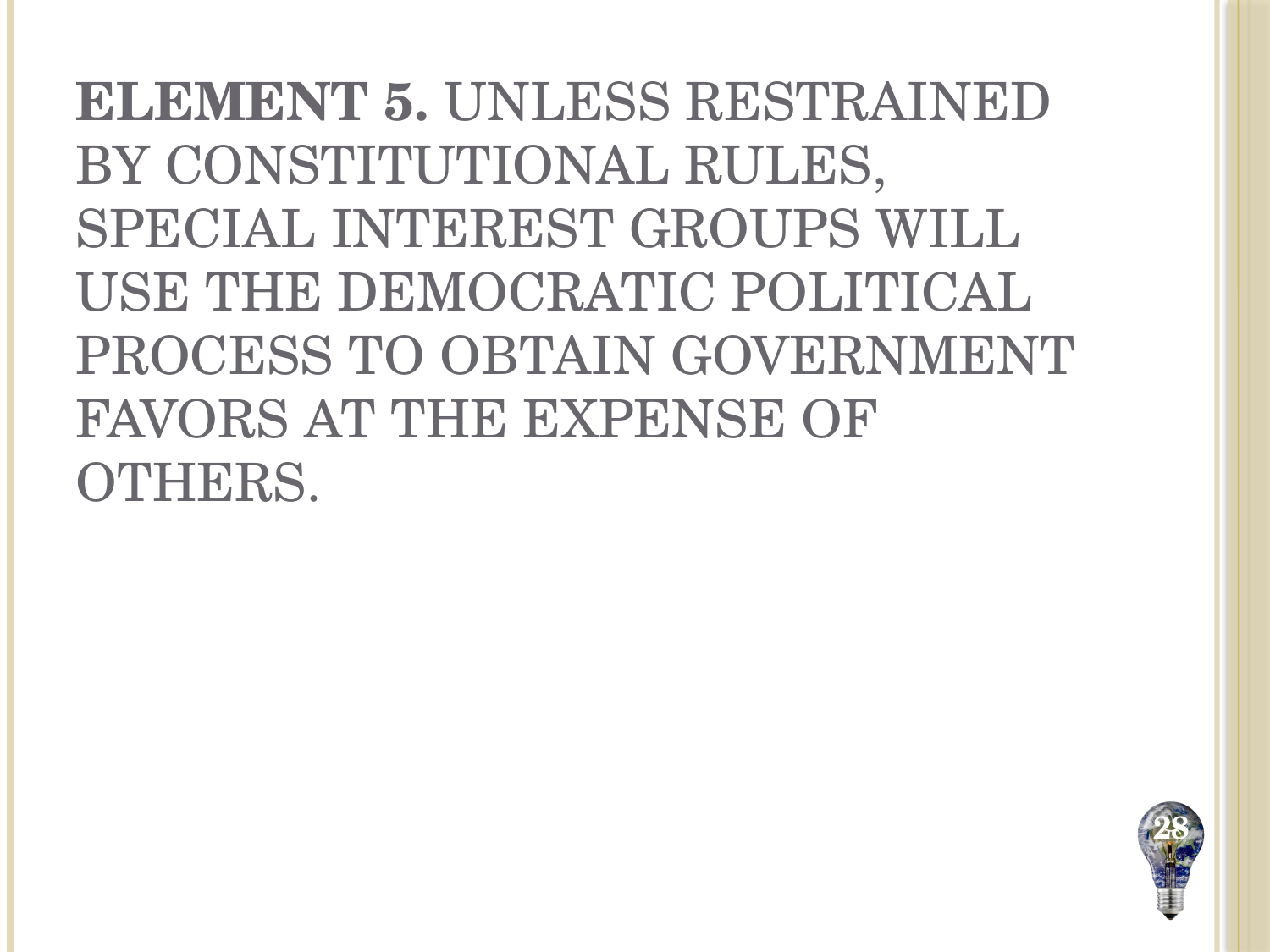

# Element 5. Unless restrained by constitutional rules, special interest groups will use the democratic political process to obtain government favors at the expense of others.

28